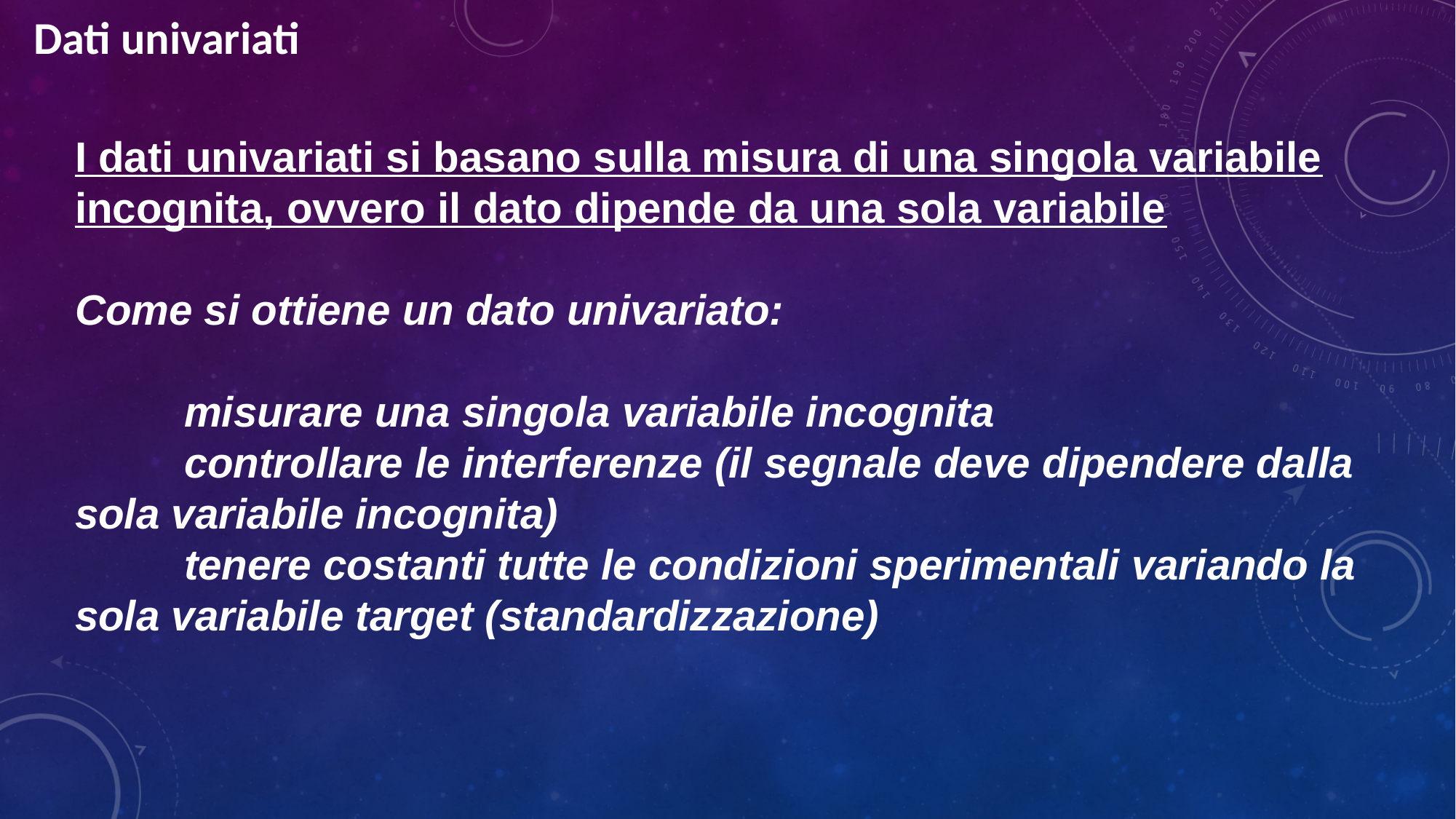

Dati univariati
I dati univariati si basano sulla misura di una singola variabile incognita, ovvero il dato dipende da una sola variabile

Come si ottiene un dato univariato:

	misurare una singola variabile incognita
	controllare le interferenze (il segnale deve dipendere dalla 	sola variabile incognita)
	tenere costanti tutte le condizioni sperimentali variando la 	sola variabile target (standardizzazione)